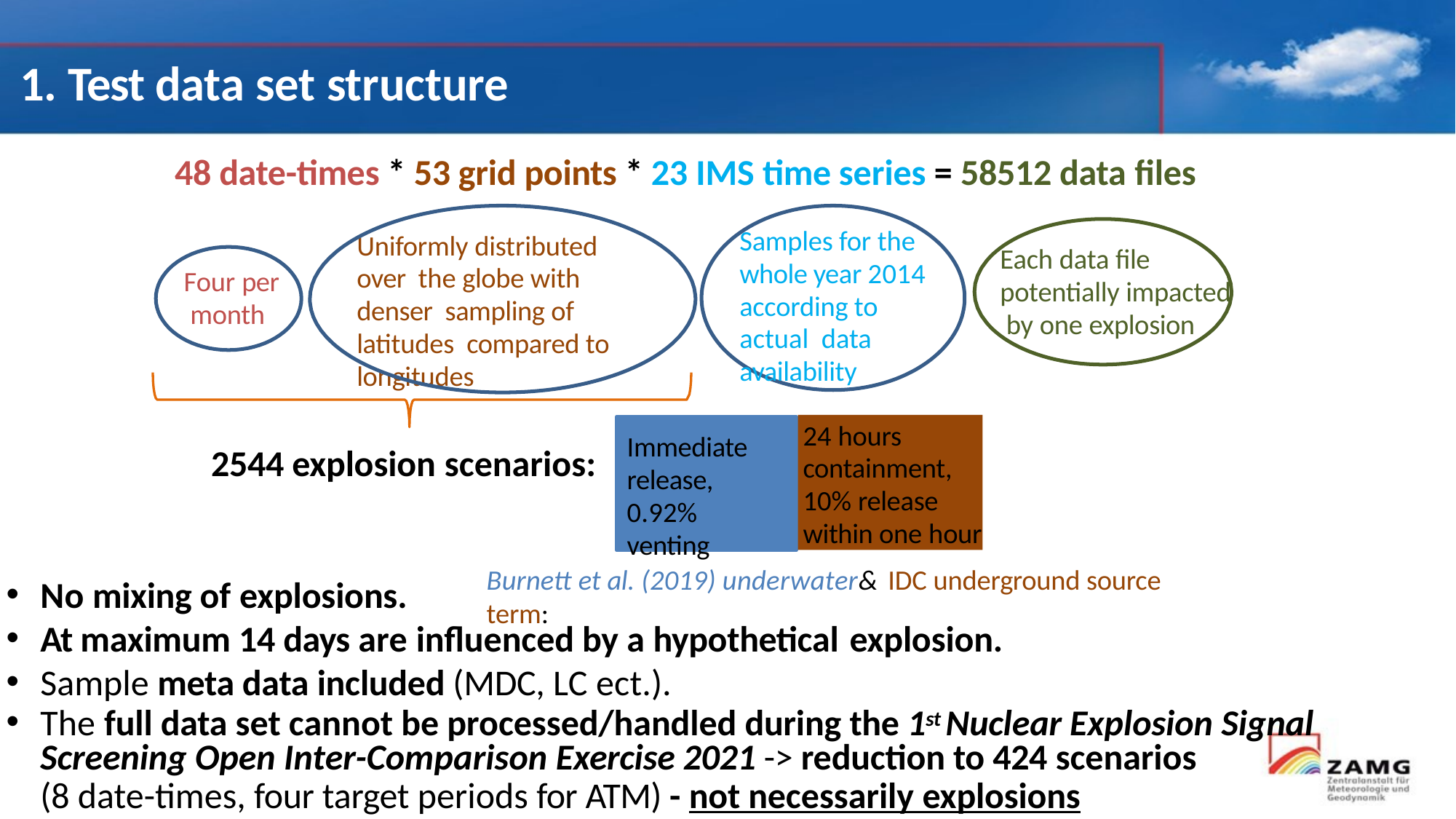

# 1. Test data set structure
48 date-times * 53 grid points * 23 IMS time series = 58512 data files

Samples for the  whole year 2014  according to actual  data availability
Uniformly distributed over  the globe with denser  sampling of latitudes  compared to longitudes
Each data file  potentially impacted  by one explosion

Four per  month

24 hours  containment,  10% release  within one hour

Immediate  release,  0.92% venting
2544 explosion scenarios:
Burnett et al. (2019) underwater& IDC underground source term:
No mixing of explosions.
At maximum 14 days are influenced by a hypothetical explosion.
Sample meta data included (MDC, LC ect.).
The full data set cannot be processed/handled during the 1st Nuclear Explosion Signal
Screening Open Inter-Comparison Exercise 2021 -> reduction to 424 scenarios
(8 date-times, four target periods for ATM) - not necessarily explosions